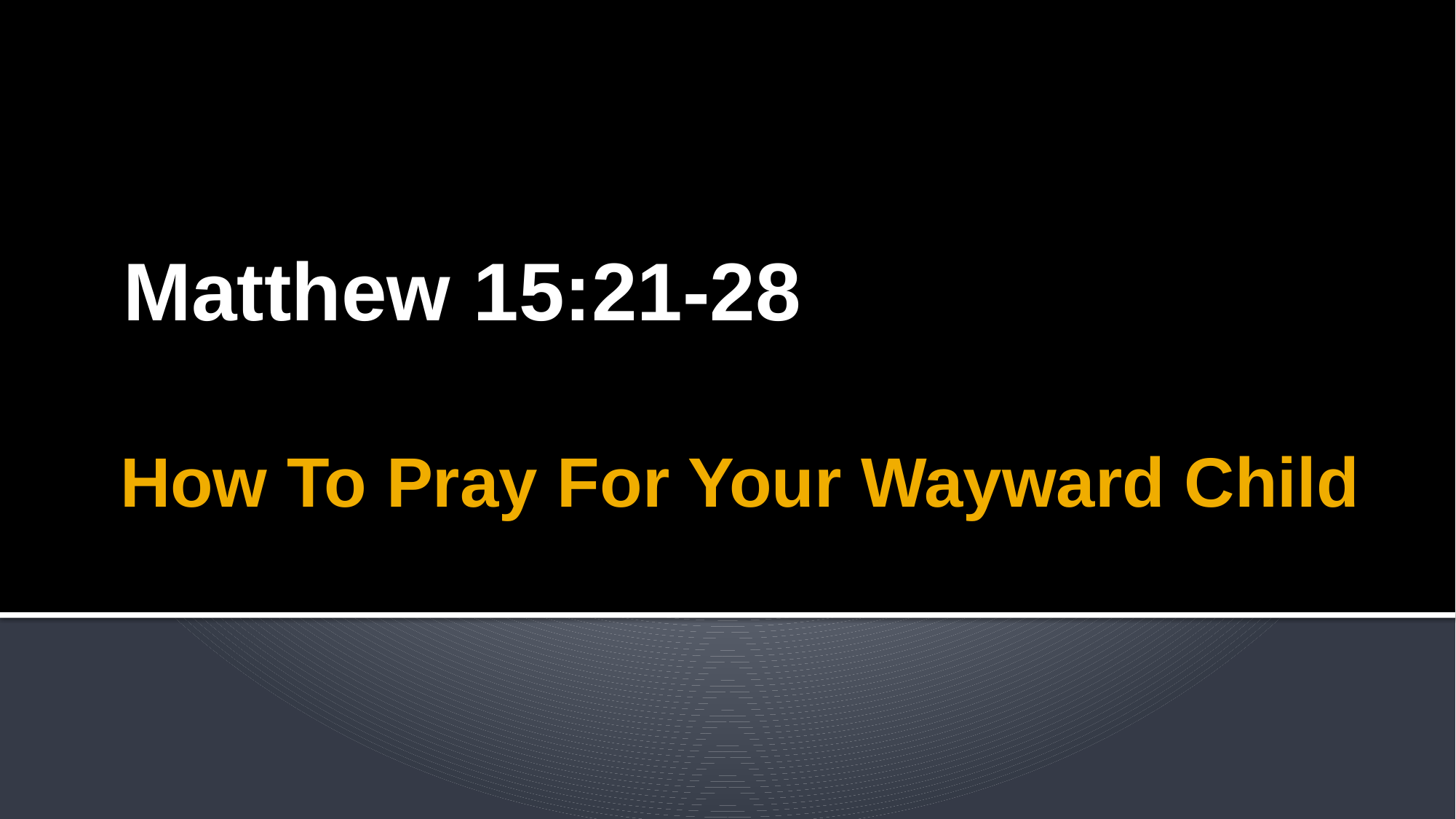

Matthew 15:21-28
# How To Pray For Your Wayward Child